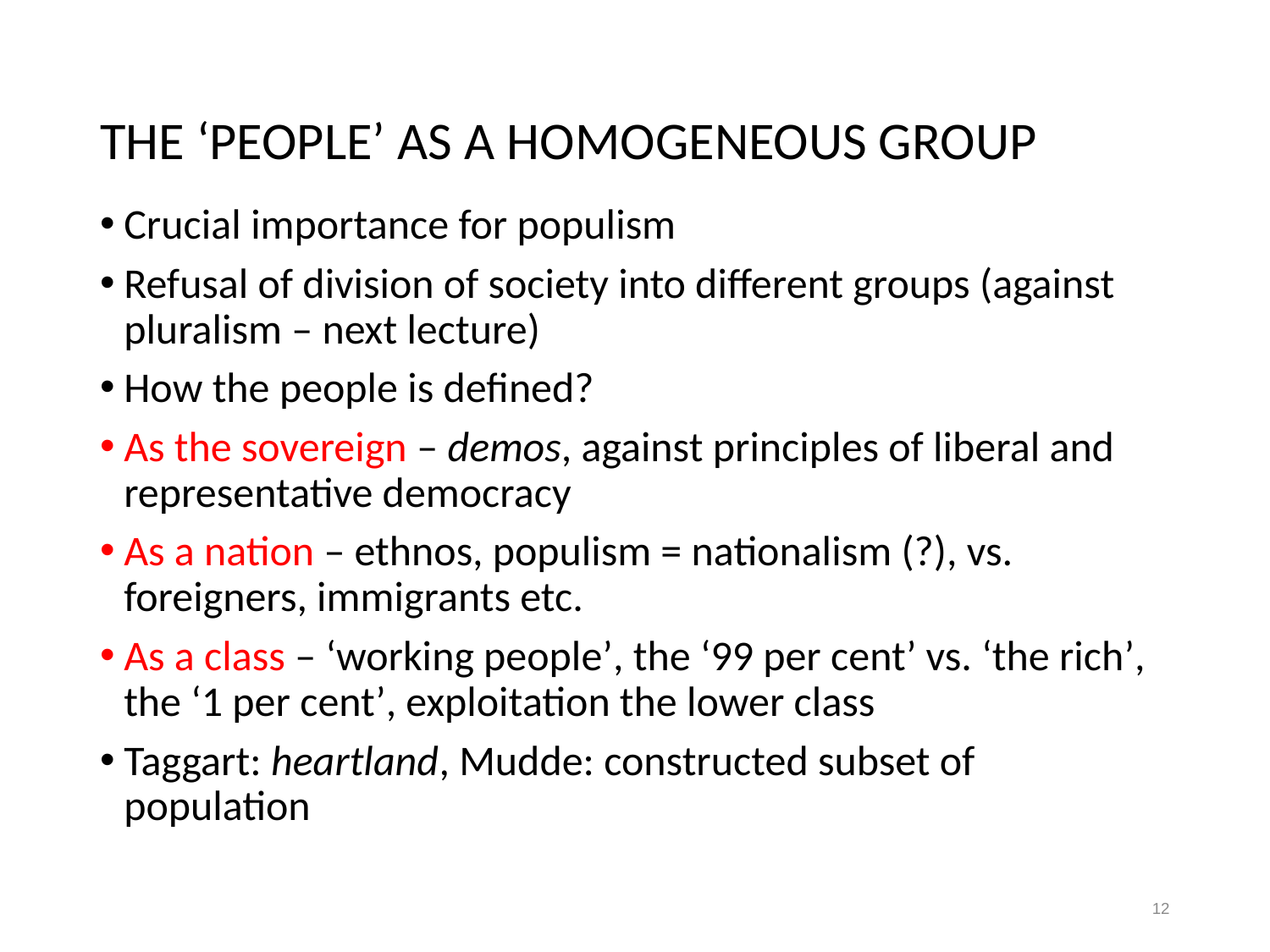

# THE ‘PEOPLE’ AS A HOMOGENEOUS GROUP
Crucial importance for populism
Refusal of division of society into different groups (against pluralism – next lecture)
How the people is defined?
As the sovereign – demos, against principles of liberal and representative democracy
As a nation – ethnos, populism = nationalism (?), vs. foreigners, immigrants etc.
As a class – ‘working people’, the ‘99 per cent’ vs. ‘the rich’, the ‘1 per cent’, exploitation the lower class
Taggart: heartland, Mudde: constructed subset of population

12